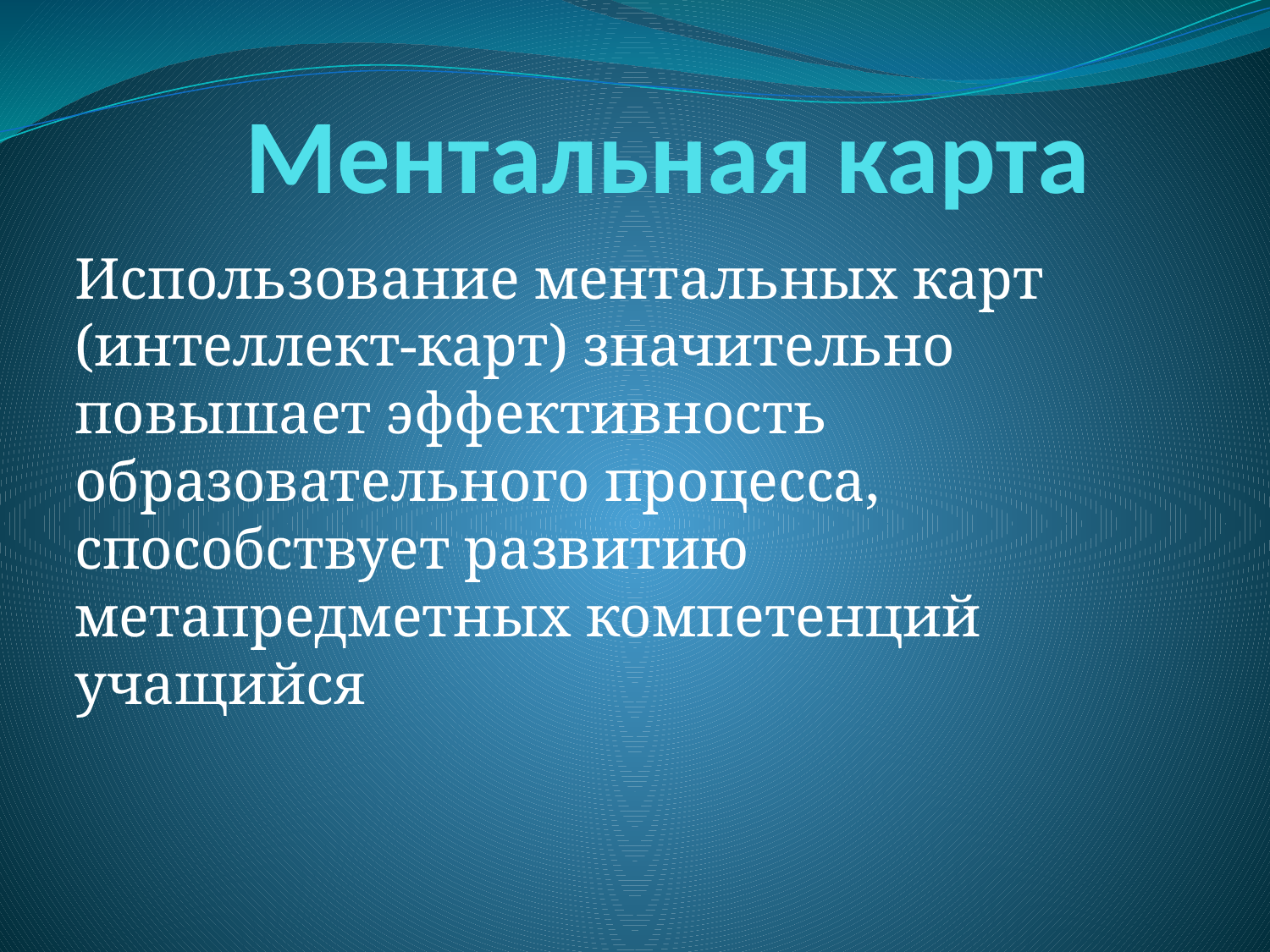

# Ментальная карта
Использование ментальных карт (интеллект-карт) значительно повышает эффективность образовательного процесса, способствует развитию метапредметных компетенций учащийся